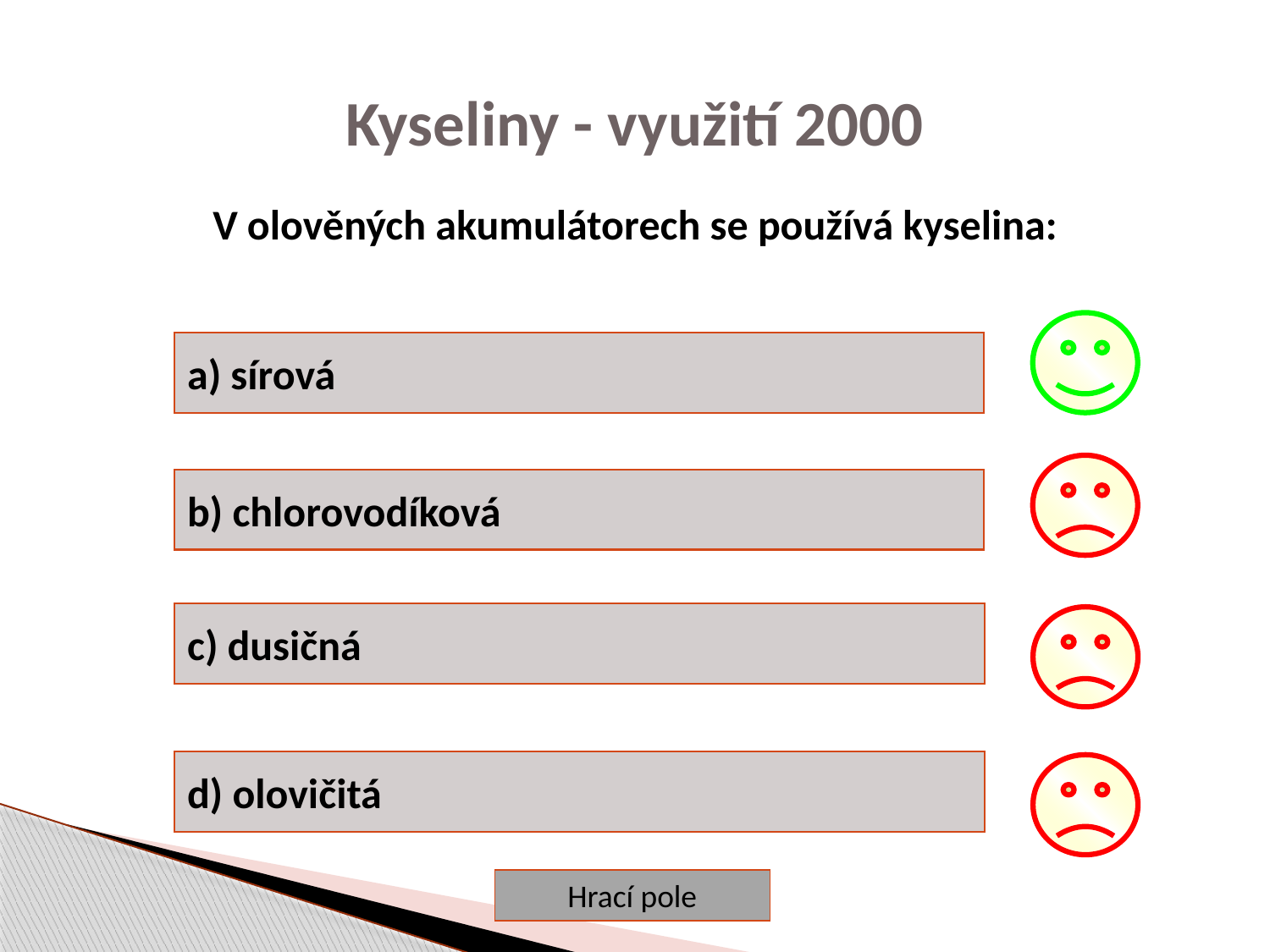

Kyseliny - využití 2000

V olověných akumulátorech se používá kyselina:

a) sírová

b) chlorovodíková
c) dusičná

d) olovičitá

Hrací pole